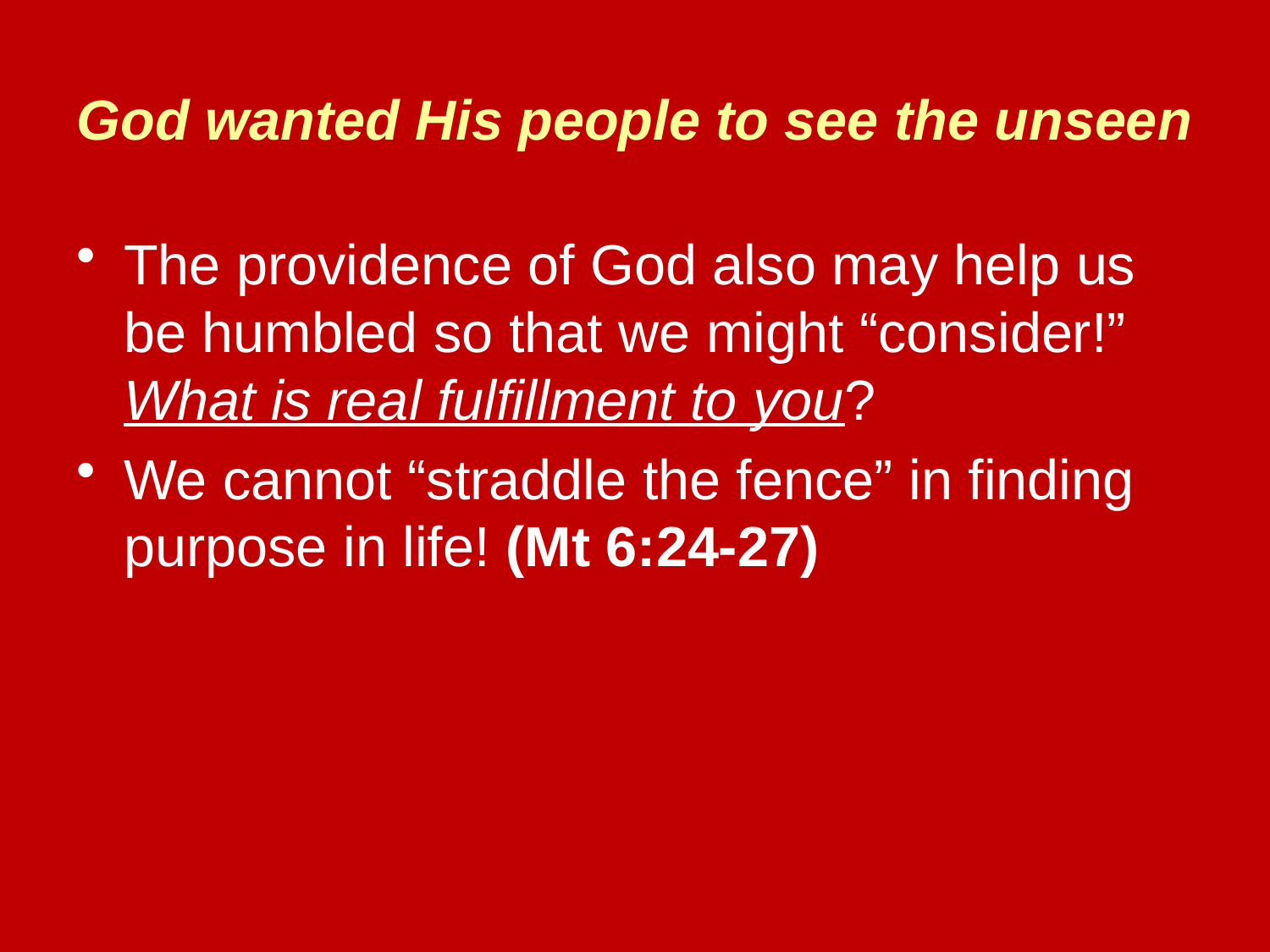

# God wanted His people to see the unseen
The providence of God also may help us be humbled so that we might “consider!” What is real fulfillment to you?
We cannot “straddle the fence” in finding purpose in life! (Mt 6:24-27)